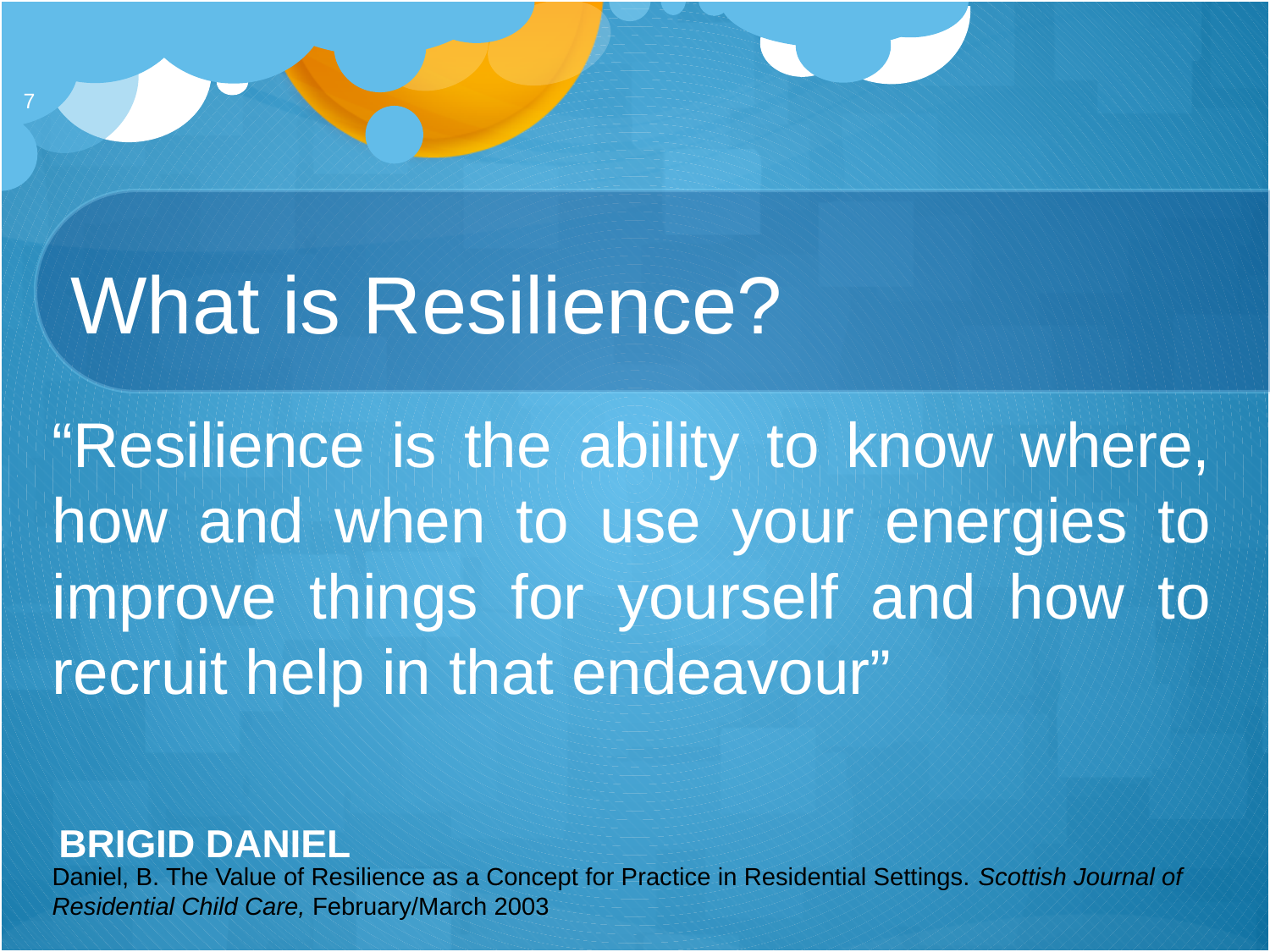

7
# What is Resilience?
“Resilience is the ability to know where, how and when to use your energies to improve things for yourself and how to recruit help in that endeavour”

BRIGID DANIEL
Daniel, B. The Value of Resilience as a Concept for Practice in Residential Settings. Scottish Journal of Residential Child Care, February/March 2003